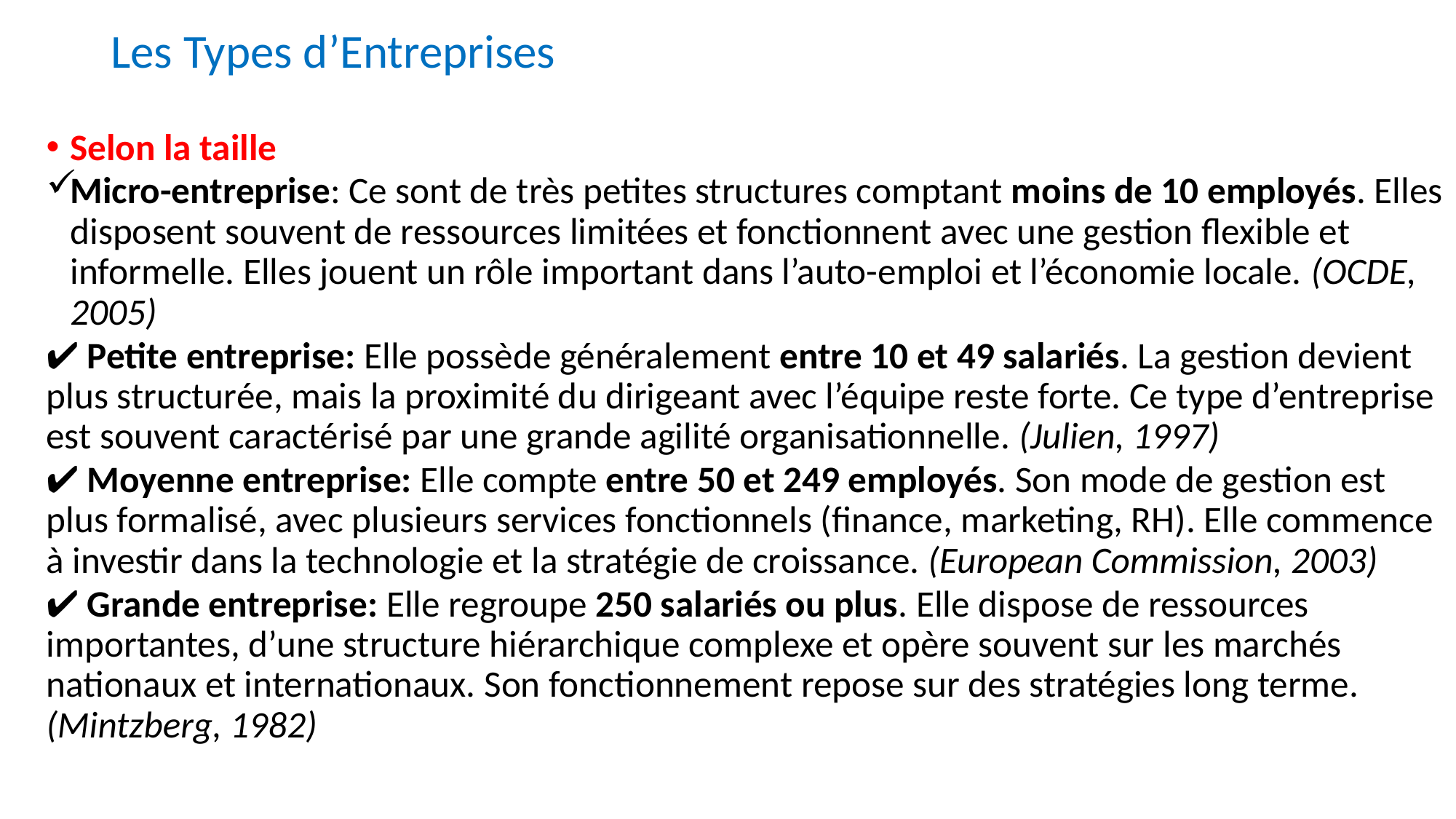

# Les Types d’Entreprises
Selon la taille
Micro-entreprise: Ce sont de très petites structures comptant moins de 10 employés. Elles disposent souvent de ressources limitées et fonctionnent avec une gestion flexible et informelle. Elles jouent un rôle important dans l’auto-emploi et l’économie locale. (OCDE, 2005)
✔ Petite entreprise: Elle possède généralement entre 10 et 49 salariés. La gestion devient plus structurée, mais la proximité du dirigeant avec l’équipe reste forte. Ce type d’entreprise est souvent caractérisé par une grande agilité organisationnelle. (Julien, 1997)
✔ Moyenne entreprise: Elle compte entre 50 et 249 employés. Son mode de gestion est plus formalisé, avec plusieurs services fonctionnels (finance, marketing, RH). Elle commence à investir dans la technologie et la stratégie de croissance. (European Commission, 2003)
✔ Grande entreprise: Elle regroupe 250 salariés ou plus. Elle dispose de ressources importantes, d’une structure hiérarchique complexe et opère souvent sur les marchés nationaux et internationaux. Son fonctionnement repose sur des stratégies long terme. (Mintzberg, 1982)